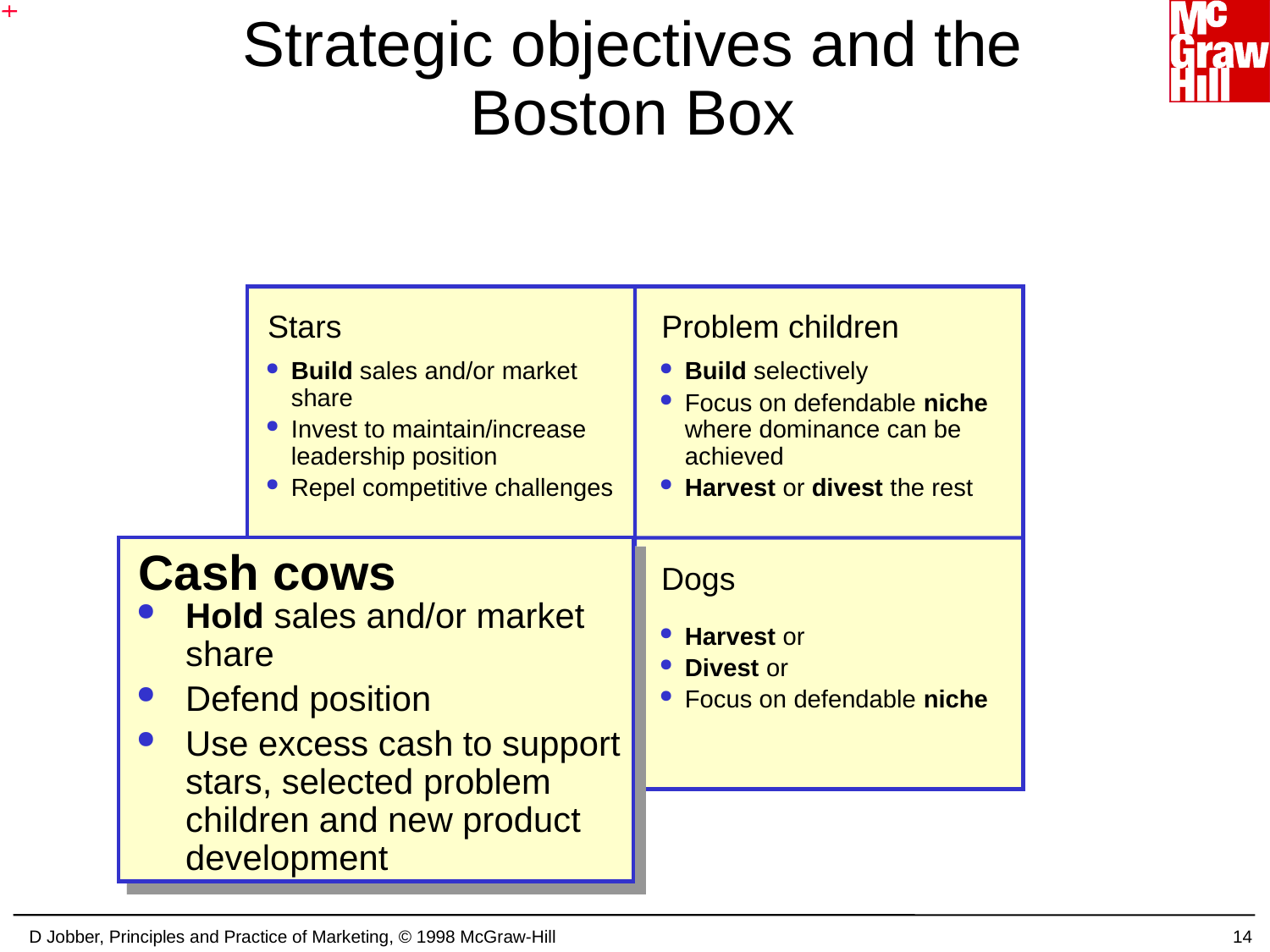

# Strategic objectives and the Boston Box

Stars
Build sales and/or market share
Invest to maintain/increase leadership position
Repel competitive challenges
Problem children
Build selectively
Focus on defendable niche where dominance can be achieved
Harvest or divest the rest
Cash cows
Hold sales and/or market share
Defend position
Use excess cash to support stars, selected problem children and new product development

Dogs
Harvest or
Divest or
Focus on defendable niche
D Jobber, Principles and Practice of Marketing, © 1998 McGraw-Hill
14